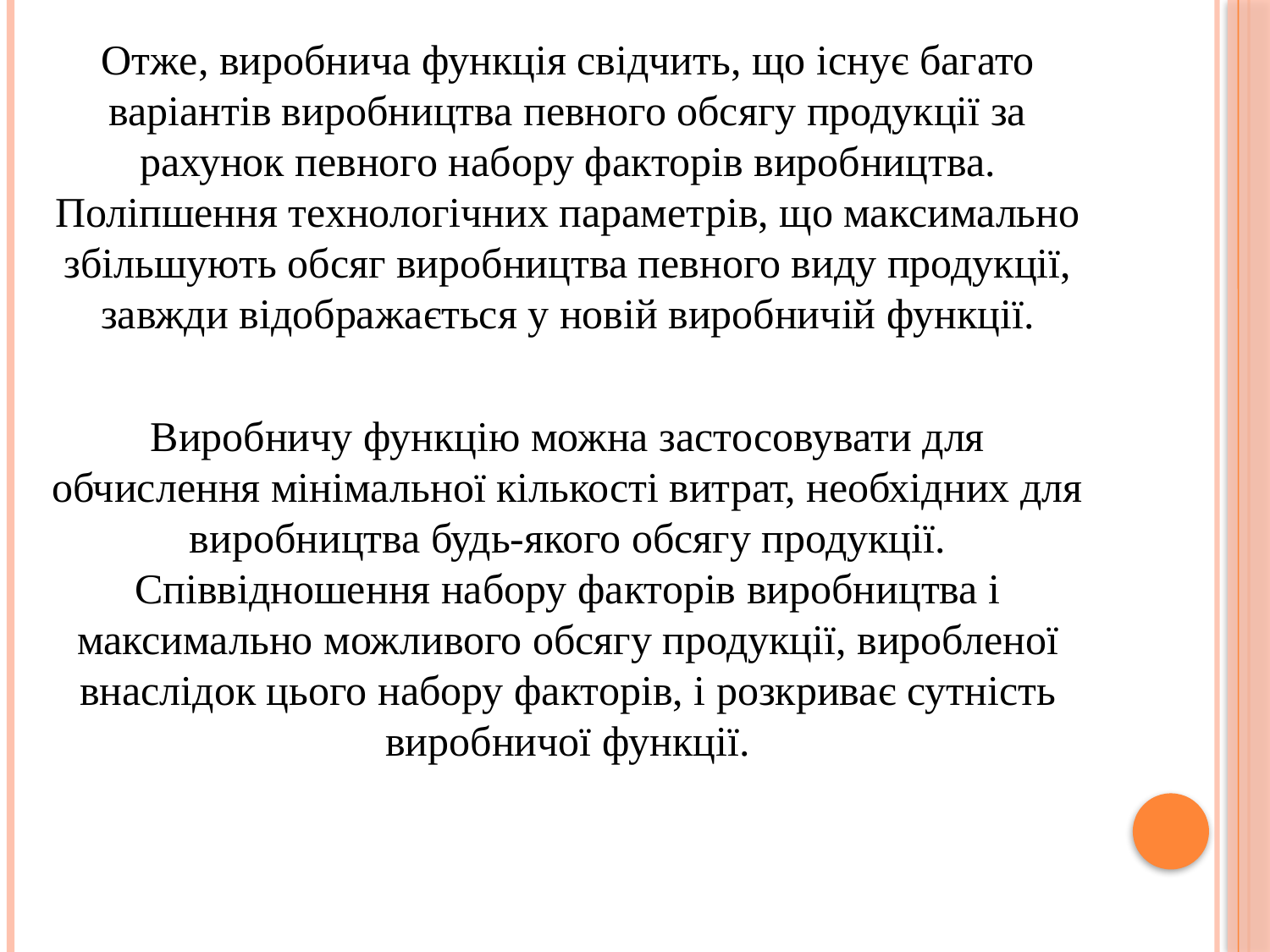

Отже, виробнича функція свідчить, що існує багато варіантів виробництва певного обсягу продукції за рахунок певного набору факторів виробництва. Поліпшення технологічних параметрів, що максимально збільшують обсяг виробництва певного виду продукції, завжди відображається у новій виробничій функції.

Виробничу функцію можна застосовувати для обчислення мінімальної кількості витрат, необхідних для виробництва будь-якого обсягу продукції. Співвідношення набору факторів виробництва і максимально можливого обсягу продукції, виробленої внаслідок цього набору факторів, і розкриває сутність виробничої функції.